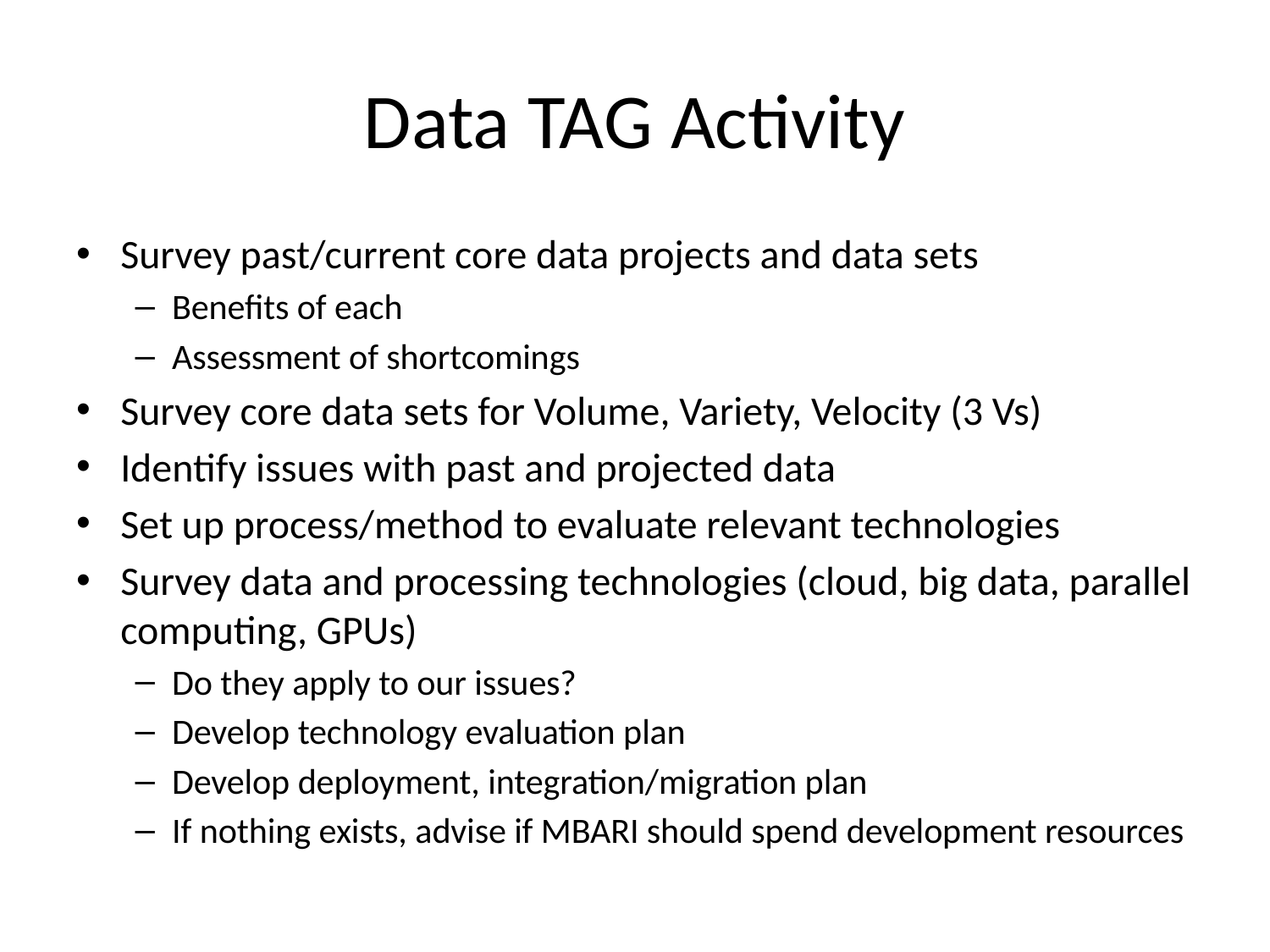

# Data TAG Activity
Survey past/current core data projects and data sets
Benefits of each
Assessment of shortcomings
Survey core data sets for Volume, Variety, Velocity (3 Vs)
Identify issues with past and projected data
Set up process/method to evaluate relevant technologies
Survey data and processing technologies (cloud, big data, parallel computing, GPUs)
Do they apply to our issues?
Develop technology evaluation plan
Develop deployment, integration/migration plan
If nothing exists, advise if MBARI should spend development resources